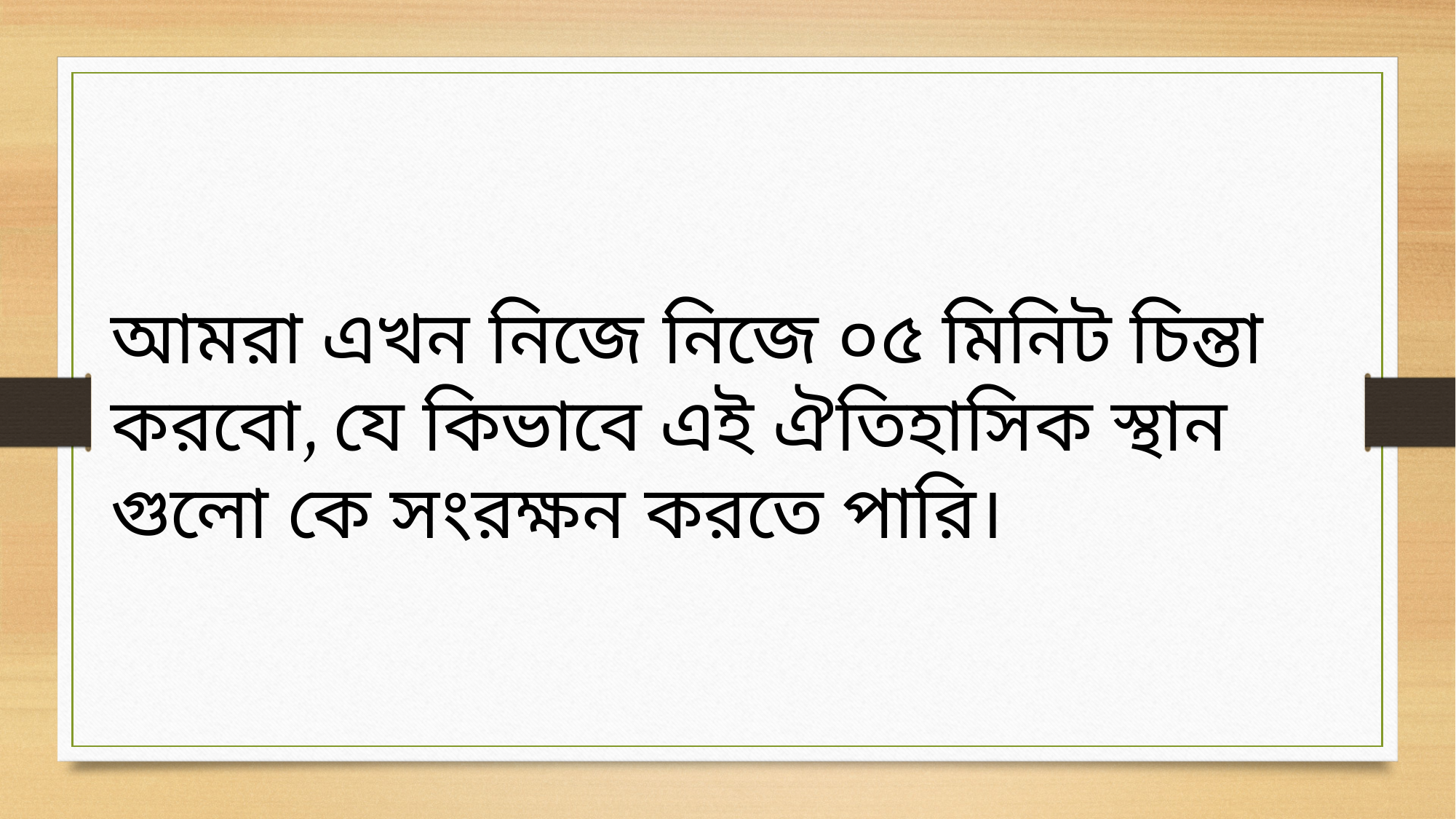

আমরা এখন নিজে নিজে ০৫ মিনিট চিন্তা করবো, যে কিভাবে এই ঐতিহাসিক স্থান গুলো কে সংরক্ষন করতে পারি।